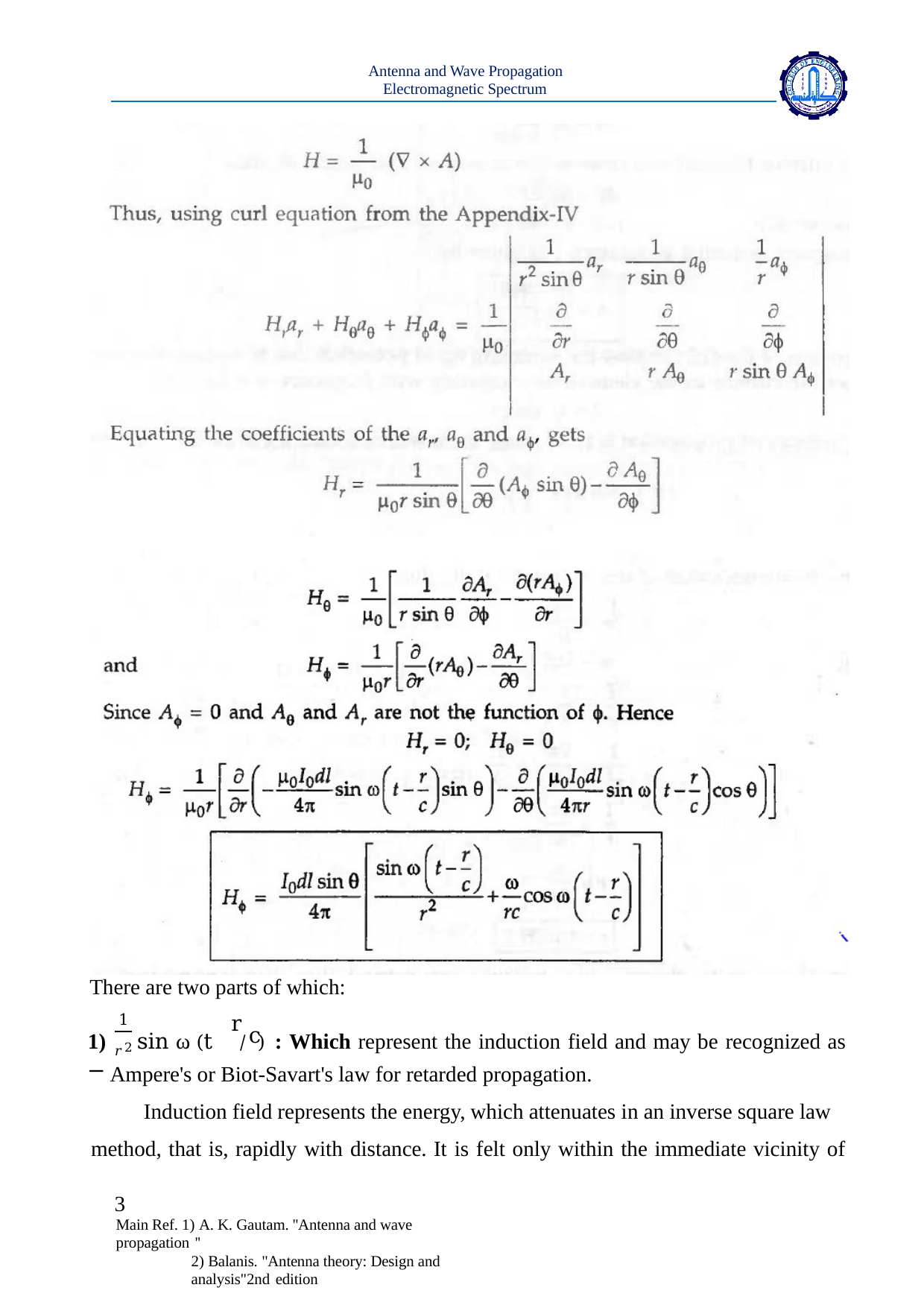

Antenna and Wave Propagation  Electromagnetic Spectrum

There are two parts of which:
r
1
1)	sin ω (t −
⁄ ) : Which represent the induction field and may be recognized as
c
𝑟2

Ampere's or Biot-Savart's law for retarded propagation.
Induction field represents the energy, which attenuates in an inverse square law  method, that is, rapidly with distance. It is felt only within the immediate vicinity of
3
Main Ref. 1) A. K. Gautam. ''Antenna and wave propagation ''
2) Balanis. "Antenna theory: Design and analysis"2nd edition